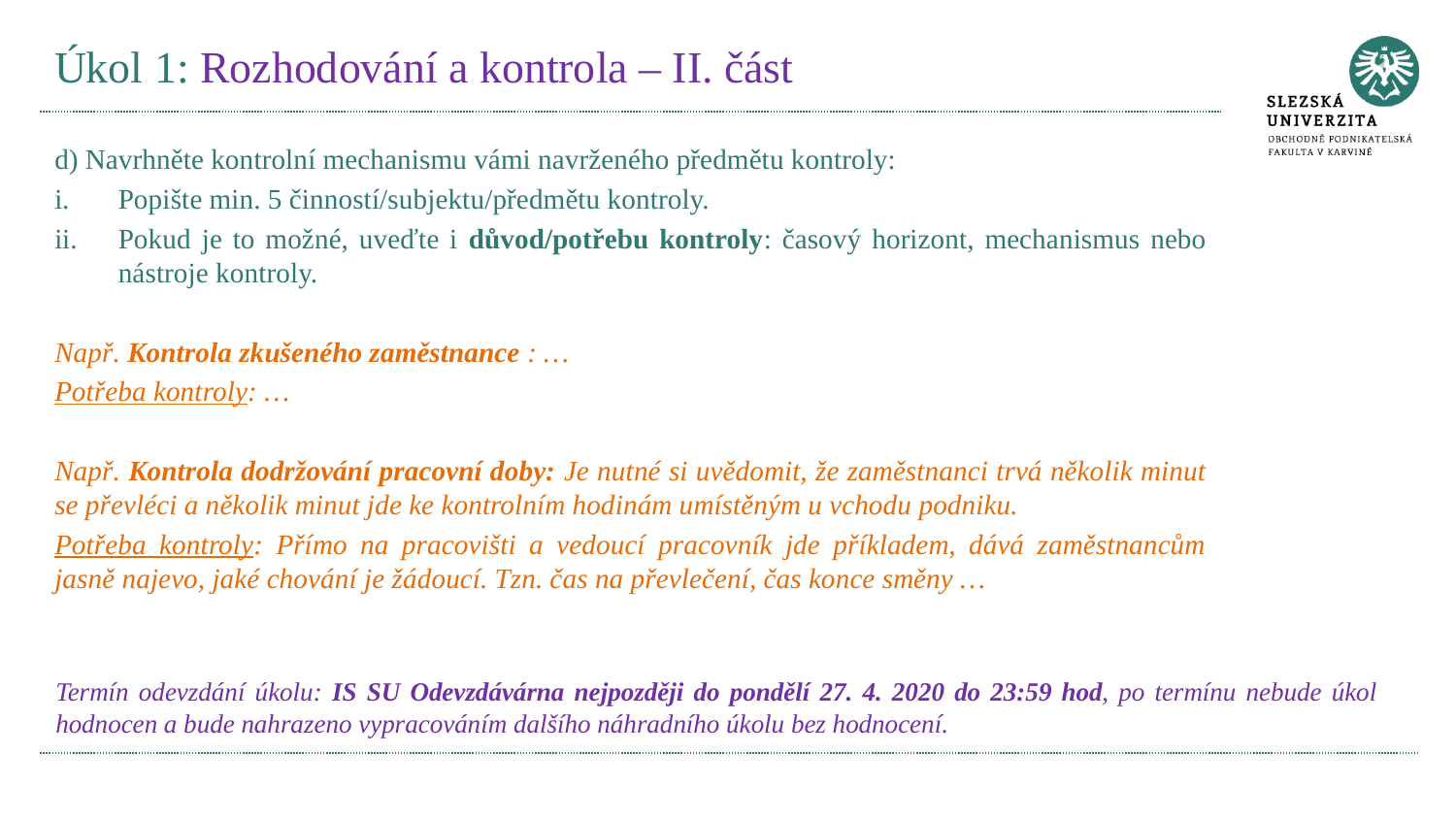

# Úkol 1: Rozhodování a kontrola – II. část
d) Navrhněte kontrolní mechanismu vámi navrženého předmětu kontroly:
Popište min. 5 činností/subjektu/předmětu kontroly.
Pokud je to možné, uveďte i důvod/potřebu kontroly: časový horizont, mechanismus nebo nástroje kontroly.

Např. Kontrola zkušeného zaměstnance : …
Potřeba kontroly: …

Např. Kontrola dodržování pracovní doby: Je nutné si uvědomit, že zaměstnanci trvá několik minut se převléci a několik minut jde ke kontrolním hodinám umístěným u vchodu podniku.
Potřeba kontroly: Přímo na pracovišti a vedoucí pracovník jde příkladem, dává zaměstnancům jasně najevo, jaké chování je žádoucí. Tzn. čas na převlečení, čas konce směny …

Termín odevzdání úkolu: IS SU Odevzdávárna nejpozději do pondělí 27. 4. 2020 do 23:59 hod, po termínu nebude úkol hodnocen a bude nahrazeno vypracováním dalšího náhradního úkolu bez hodnocení.